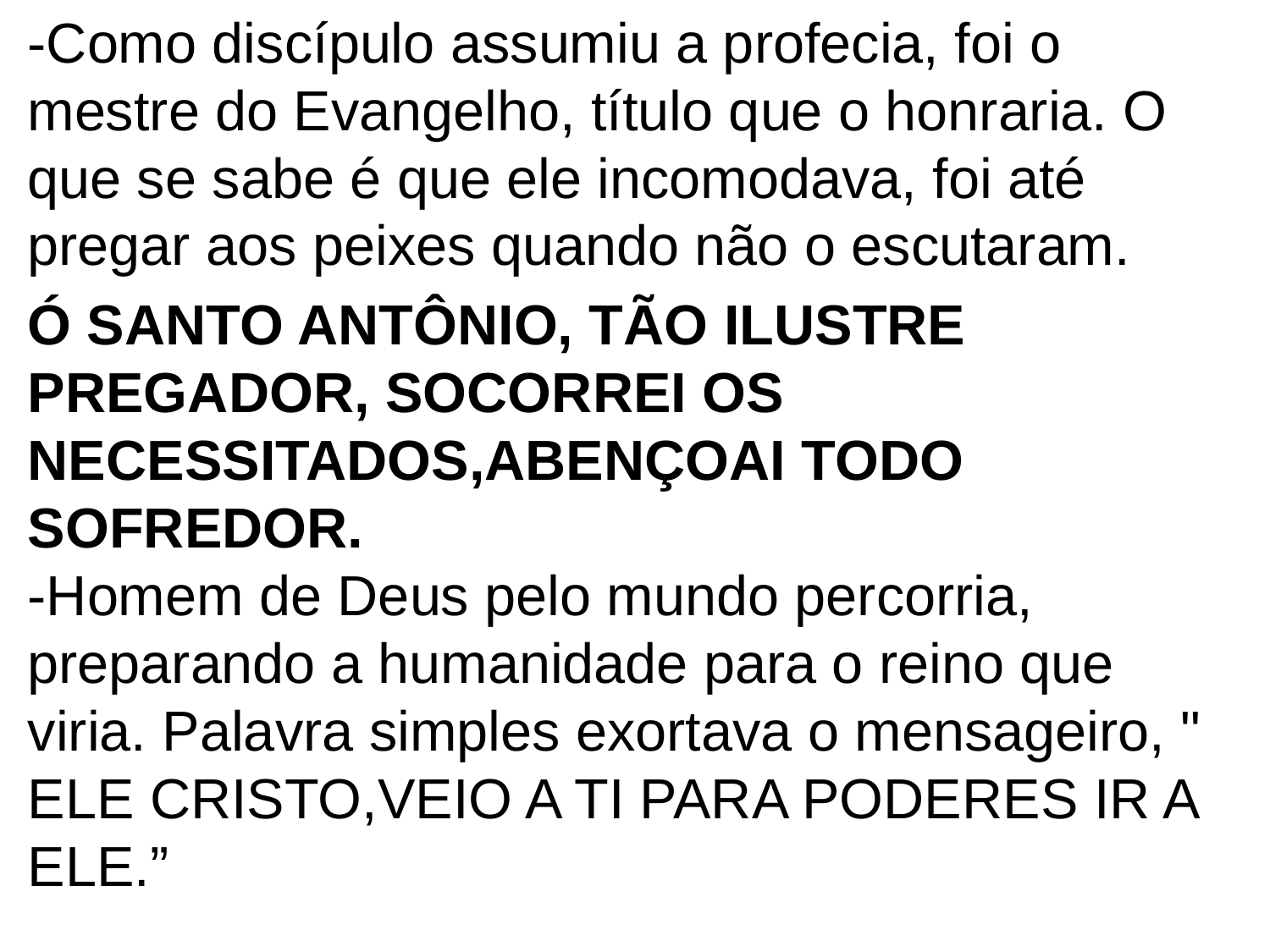

-Como discípulo assumiu a profecia, foi o mestre do Evangelho, título que o honraria. O que se sabe é que ele incomodava, foi até pregar aos peixes quando não o escutaram.
Ó SANTO ANTÔNIO, TÃO ILUSTRE PREGADOR, SOCORREI OS NECESSITADOS,ABENÇOAI TODO SOFREDOR.
-Homem de Deus pelo mundo percorria, preparando a humanidade para o reino que viria. Palavra simples exortava o mensageiro, " ELE CRISTO,VEIO A TI PARA PODERES IR A ELE.”